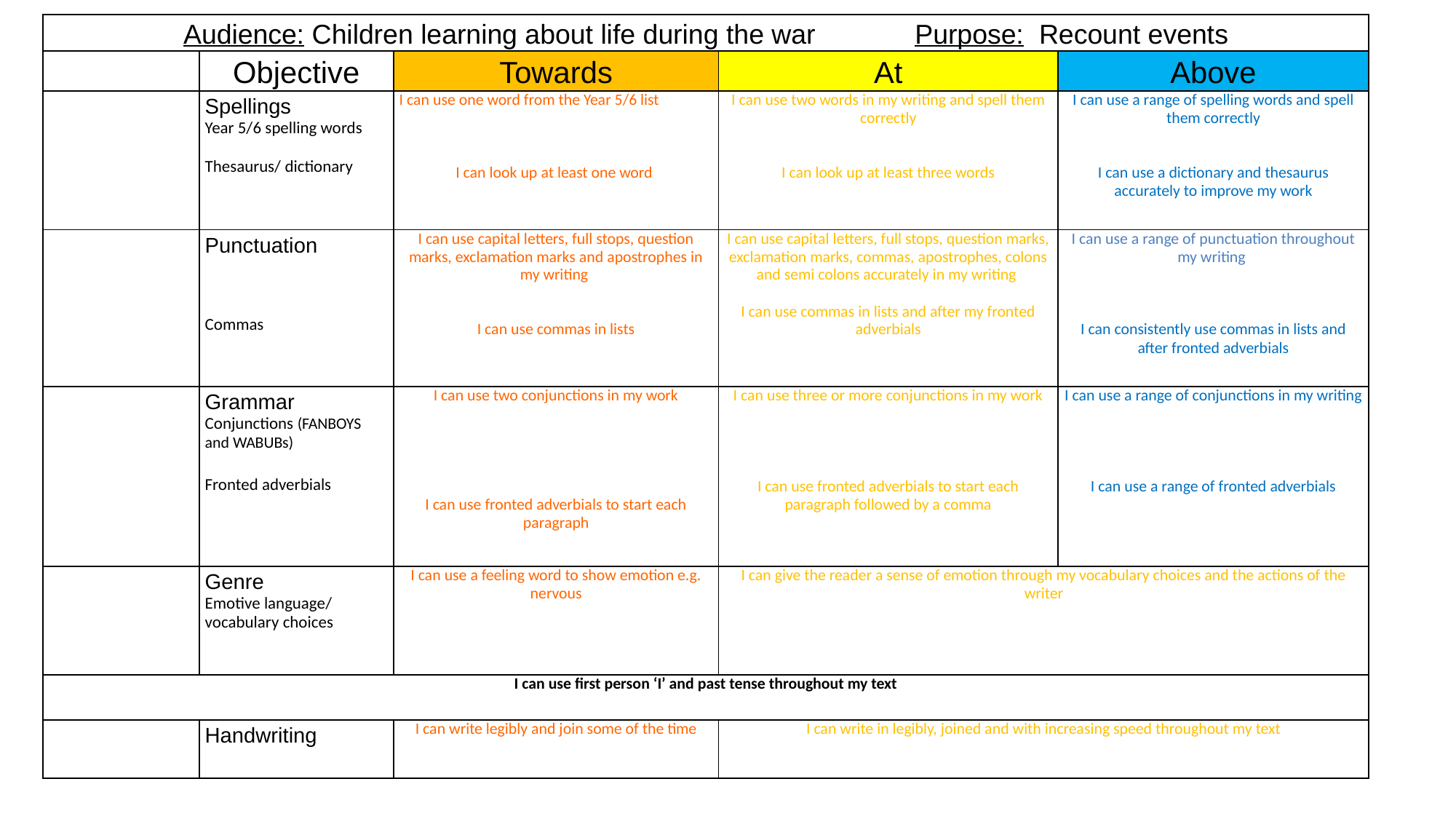

| Audience: Children learning about life during the war Purpose: Recount events |  |  |  |  |
| --- | --- | --- | --- | --- |
|  | Objective | Towards | At | Above |
|  | Spellings Year 5/6 spelling words   Thesaurus/ dictionary | I can use one word from the Year 5/6 list       I can look up at least one word | I can use two words in my writing and spell them correctly     I can look up at least three words | I can use a range of spelling words and spell them correctly     I can use a dictionary and thesaurus accurately to improve my work |
|  | Punctuation       Commas | I can use capital letters, full stops, question marks, exclamation marks and apostrophes in my writing     I can use commas in lists | I can use capital letters, full stops, question marks, exclamation marks, commas, apostrophes, colons and semi colons accurately in my writing   I can use commas in lists and after my fronted adverbials | I can use a range of punctuation throughout my writing       I can consistently use commas in lists and after fronted adverbials |
|  | Grammar Conjunctions (FANBOYS and WABUBs)   Fronted adverbials | I can use two conjunctions in my work           I can use fronted adverbials to start each paragraph | I can use three or more conjunctions in my work         I can use fronted adverbials to start each paragraph followed by a comma | I can use a range of conjunctions in my writing         I can use a range of fronted adverbials |
|  | Genre Emotive language/ vocabulary choices | I can use a feeling word to show emotion e.g. nervous | I can give the reader a sense of emotion through my vocabulary choices and the actions of the writer |  |
| I can use first person ‘I’ and past tense throughout my text |  |  |  |  |
|  | Handwriting | I can write legibly and join some of the time | I can write in legibly, joined and with increasing speed throughout my text |  |